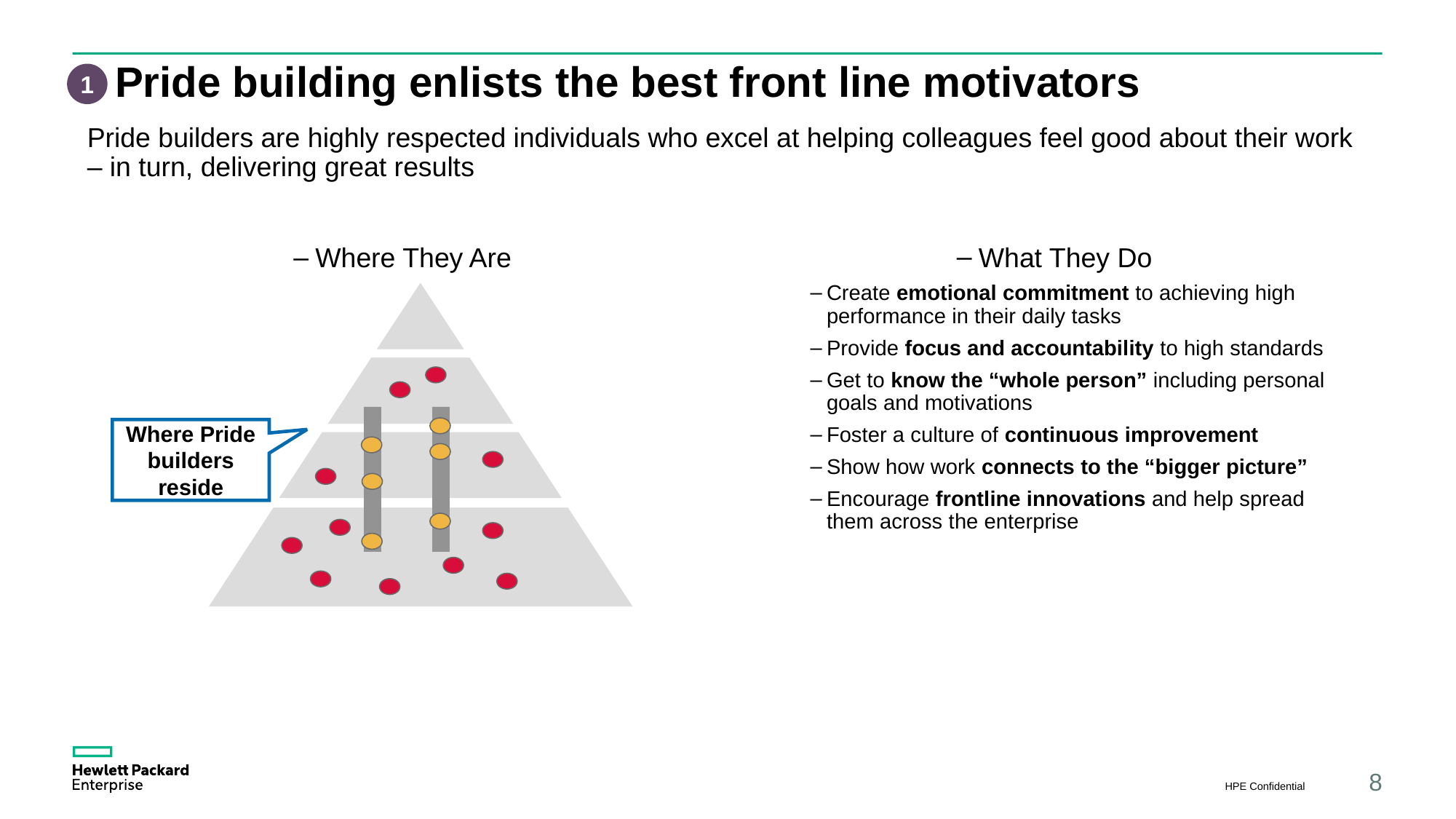

Pride building enlists the best front line motivators
1
Pride builders are highly respected individuals who excel at helping colleagues feel good about their work – in turn, delivering great results
What They Do
Create emotional commitment to achieving high performance in their daily tasks
Provide focus and accountability to high standards
Get to know the “whole person” including personal goals and motivations
Foster a culture of continuous improvement
Show how work connects to the “bigger picture”
Encourage frontline innovations and help spread them across the enterprise

Where They Are

Where Pride builders reside
BU & Functional
Leadership
Front line Management
HPE Confidential
8